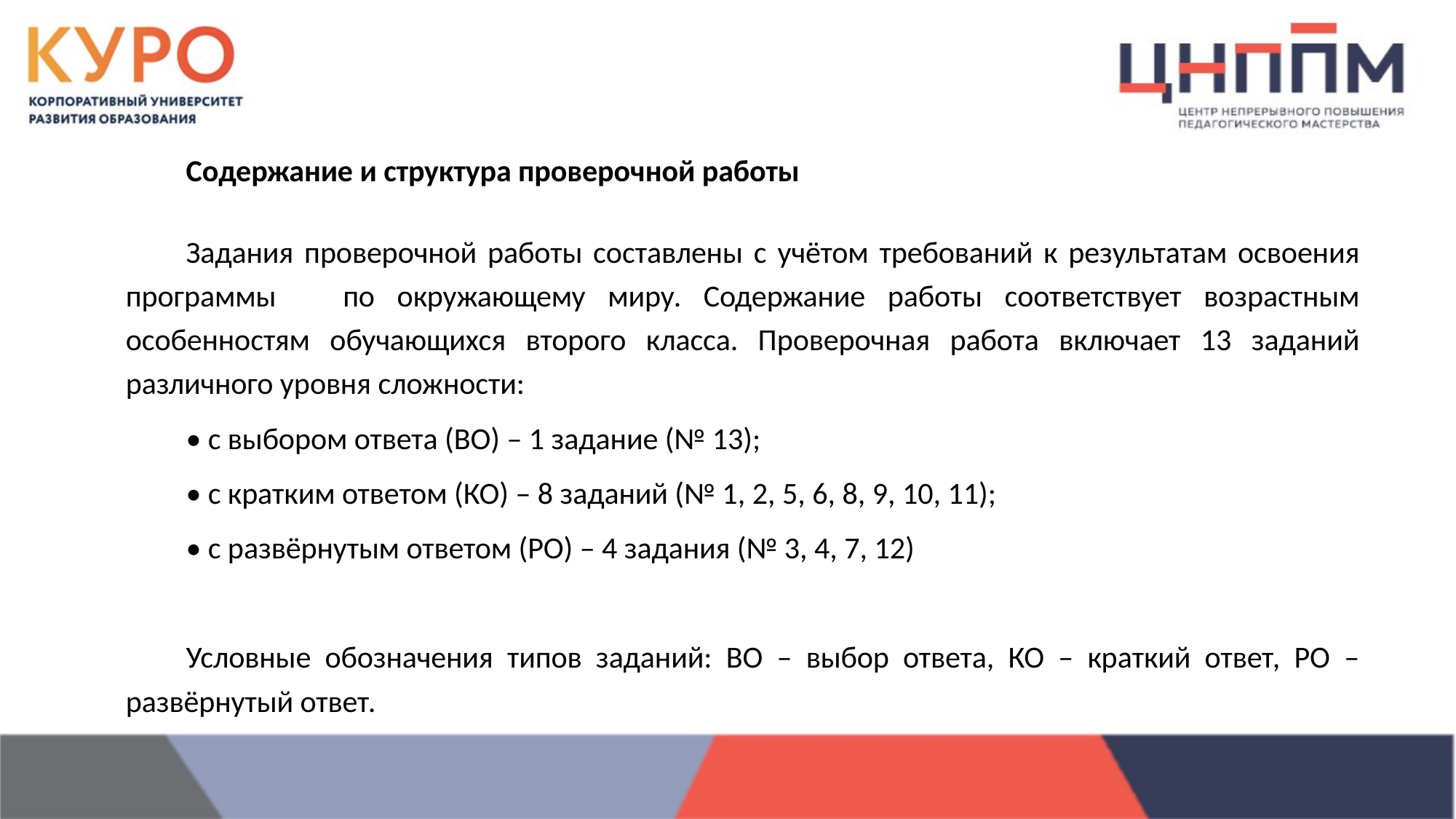

Содержание и структура проверочной работы

Задания проверочной работы составлены с учётом требований к результатам освоения программы   по окружающему миру. Содержание работы соответствует возрастным особенностям обучающихся второго класса. Проверочная работа включает 13 заданий различного уровня сложности:
• с выбором ответа (ВО) – 1 задание (№ 13);
• с кратким ответом (КО) – 8 заданий (№ 1, 2, 5, 6, 8, 9, 10, 11);
• с развёрнутым ответом (РО) – 4 задания (№ 3, 4, 7, 12)

Условные обозначения типов заданий: ВО – выбор ответа, КО – краткий ответ, РО – развёрнутый ответ.